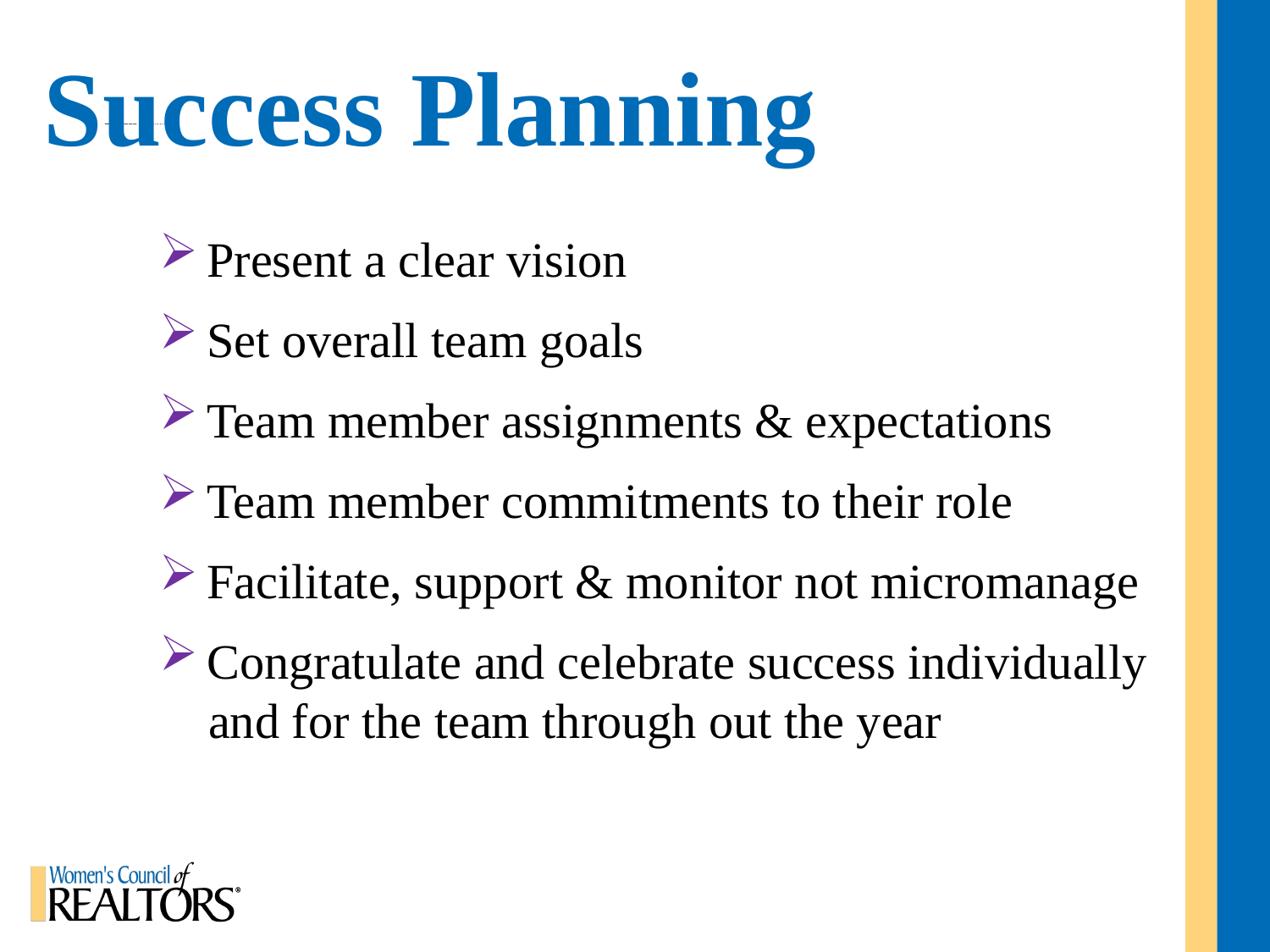

Success Planning
Success Planning
Present a clear vision

Set overall team goals

Team member assignments & expectations

Team member commitments to their role

Facilitate, support & monitor not micromanage

Congratulate and celebrate success individually
    and for the team through out the year